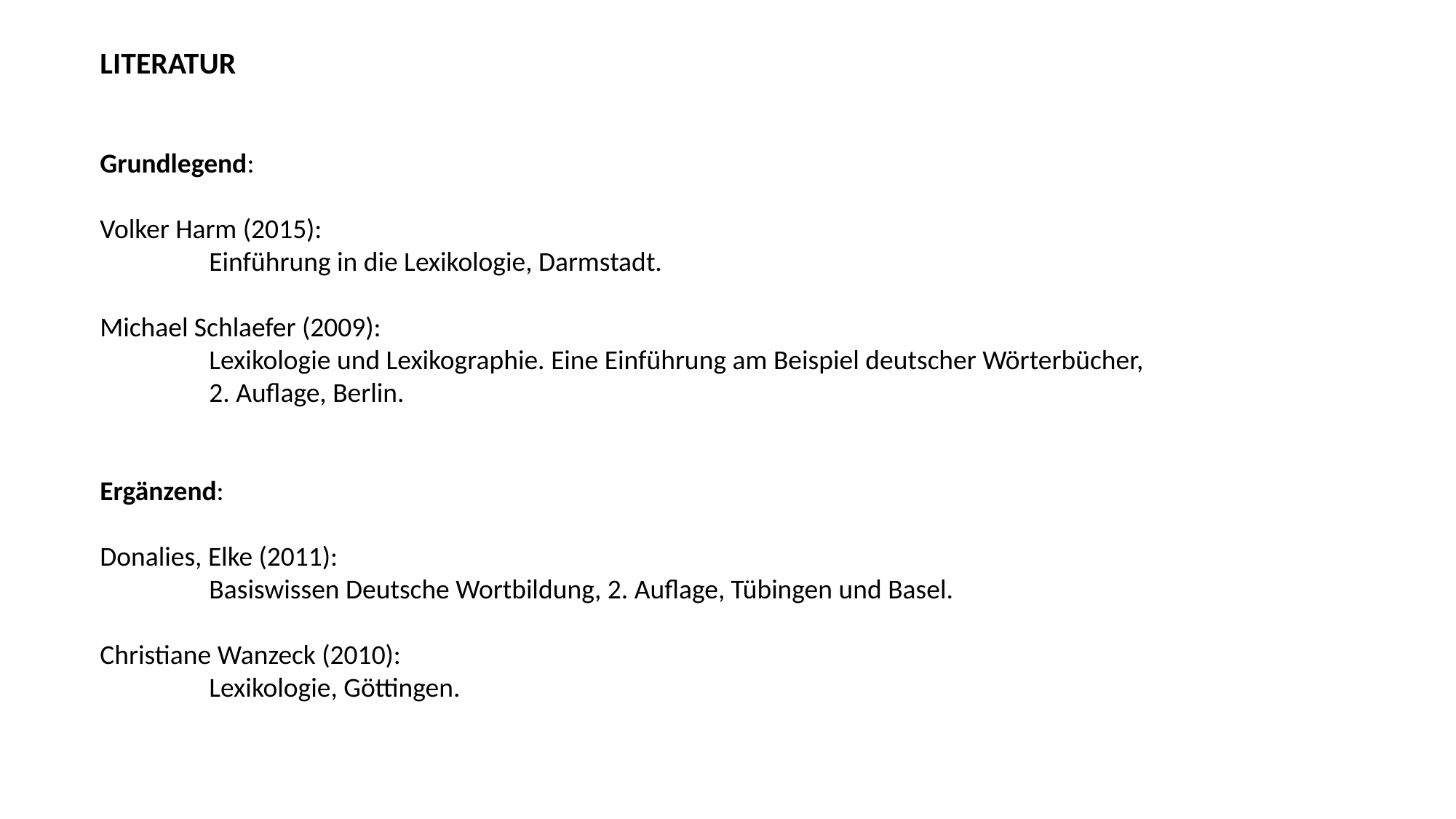

Literatur

Grundlegend:

Volker Harm (2015):
	Einführung in die Lexikologie, Darmstadt.

Michael Schlaefer (2009):
	Lexikologie und Lexikographie. Eine Einführung am Beispiel deutscher Wörterbücher,
	2. Auflage, Berlin.

Ergänzend:

Donalies, Elke (2011):
	Basiswissen Deutsche Wortbildung, 2. Auflage, Tübingen und Basel.

Christiane Wanzeck (2010):
	Lexikologie, Göttingen.